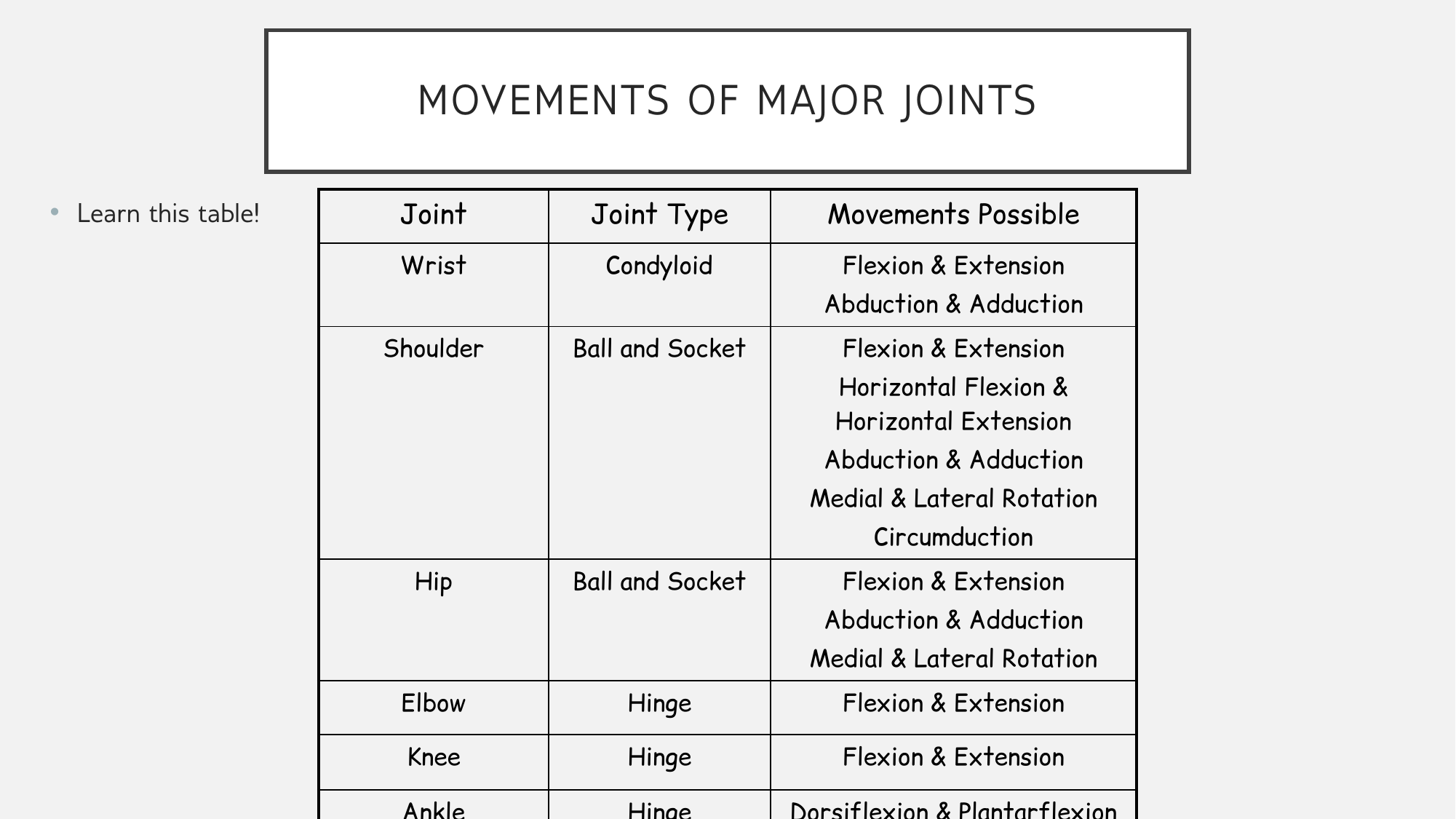

# Movements of major joints
Learn this table!
| Joint | Joint Type | Movements Possible |
| --- | --- | --- |
| Wrist | Condyloid | Flexion & Extension Abduction & Adduction |
| Shoulder | Ball and Socket | Flexion & Extension Horizontal Flexion & Horizontal Extension Abduction & Adduction Medial & Lateral Rotation Circumduction |
| Hip | Ball and Socket | Flexion & Extension Abduction & Adduction Medial & Lateral Rotation |
| Elbow | Hinge | Flexion & Extension |
| Knee | Hinge | Flexion & Extension |
| Ankle | Hinge | Dorsiflexion & Plantarflexion |